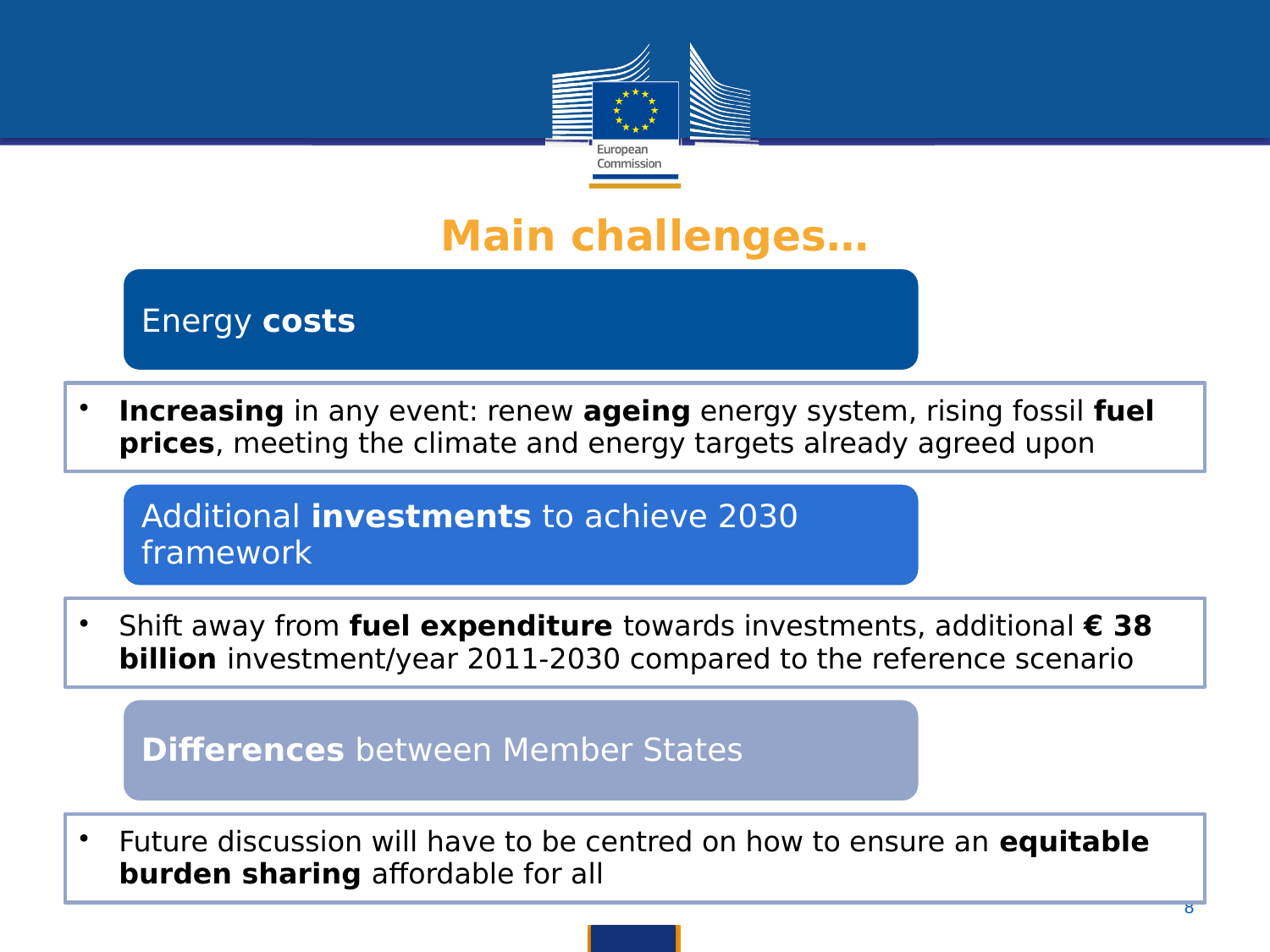

Main challenges…
Energy costs
Additional investments to achieve 2030 framework
Differences between Member States
Increasing in any event: renew ageing energy system, rising fossil fuel prices, meeting the climate and energy targets already agreed upon
Shift away from fuel expenditure towards investments, additional € 38 billion investment/year 2011-2030 compared to the reference scenario
Future discussion will have to be centred on how to ensure an equitable burden sharing affordable for all